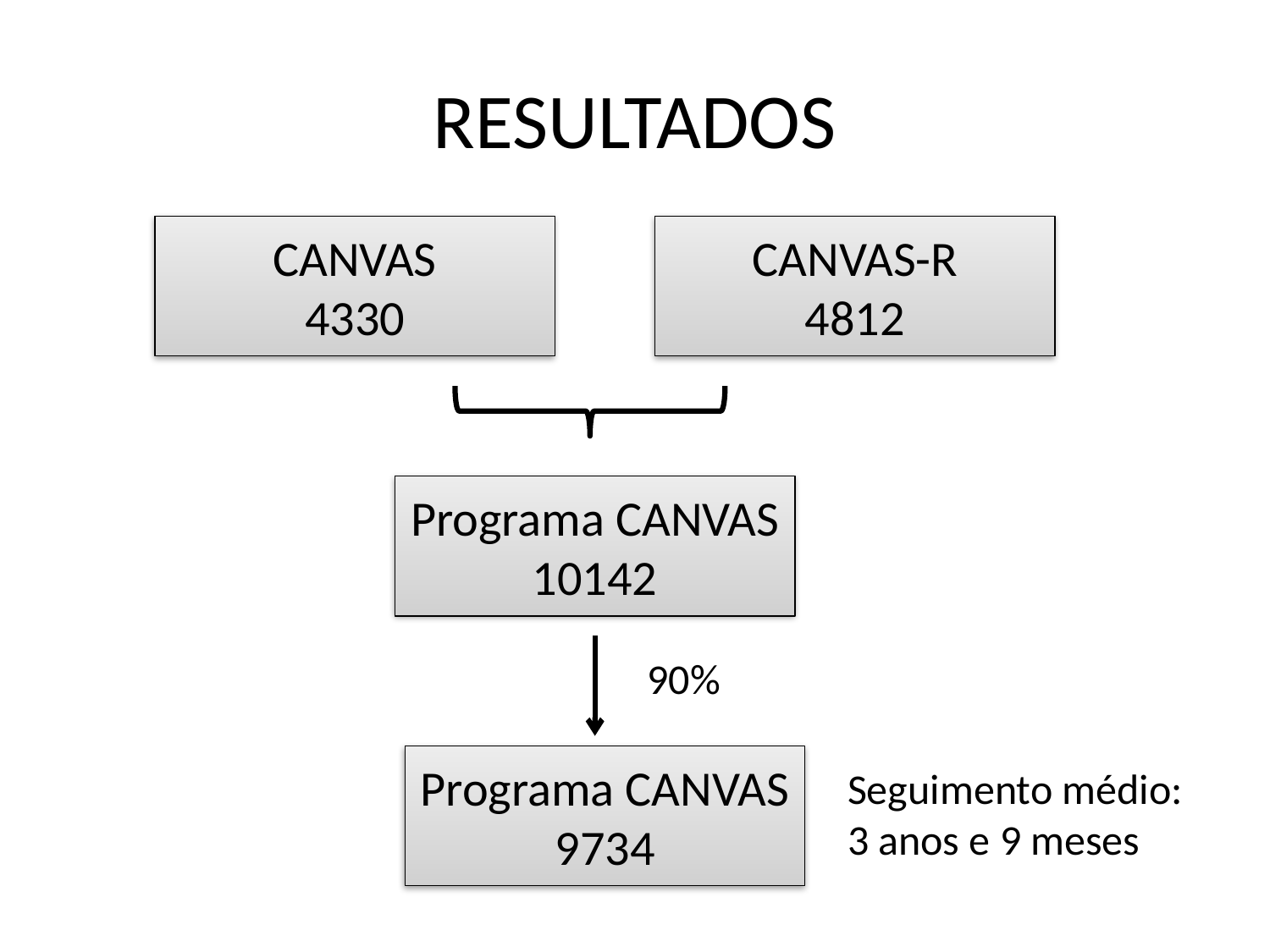

# RESULTADOS
CANVAS
4330
CANVAS-R
4812

Programa CANVAS
10142
90%
Programa CANVAS
9734
Seguimento médio:
3 anos e 9 meses